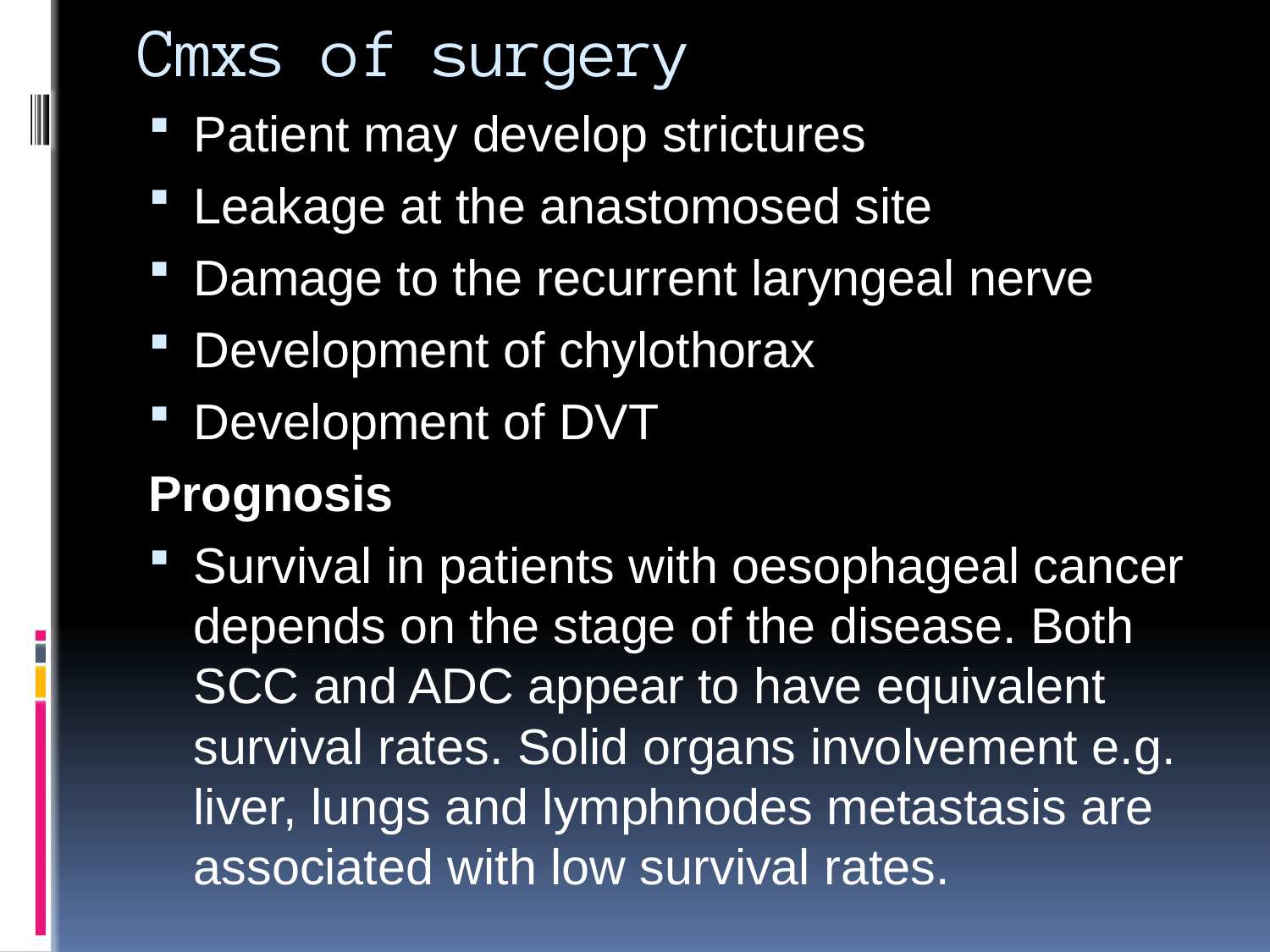

# Cmxs of surgery
Patient may develop strictures
Leakage at the anastomosed site
Damage to the recurrent laryngeal nerve
Development of chylothorax
Development of DVT
Prognosis
Survival in patients with oesophageal cancer depends on the stage of the disease. Both SCC and ADC appear to have equivalent survival rates. Solid organs involvement e.g. liver, lungs and lymphnodes metastasis are associated with low survival rates.

55